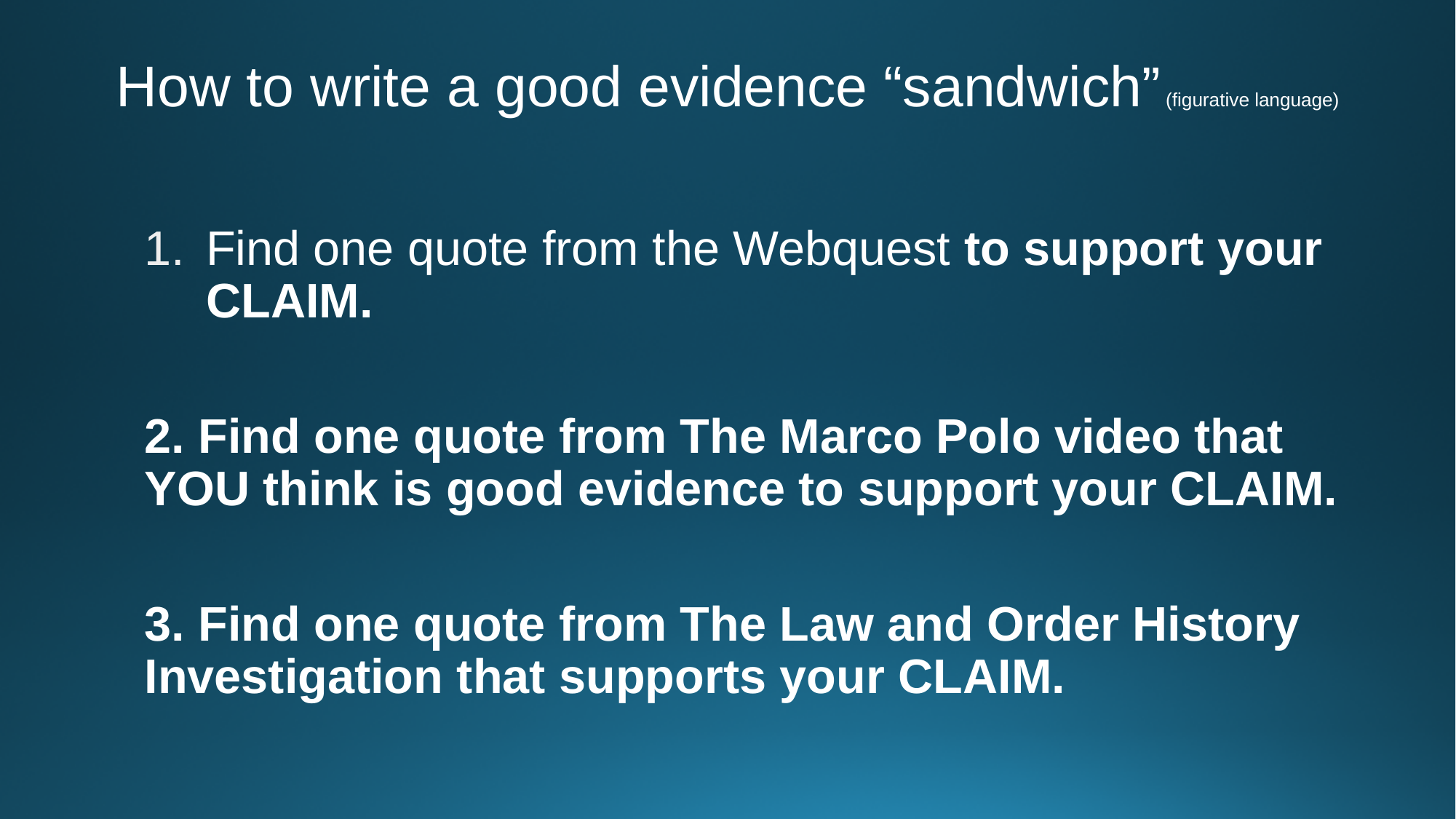

# How to write a good evidence “sandwich” (figurative language)
Find one quote from the Webquest to support your CLAIM.

2. Find one quote from The Marco Polo video that YOU think is good evidence to support your CLAIM.

3. Find one quote from The Law and Order History Investigation that supports your CLAIM.